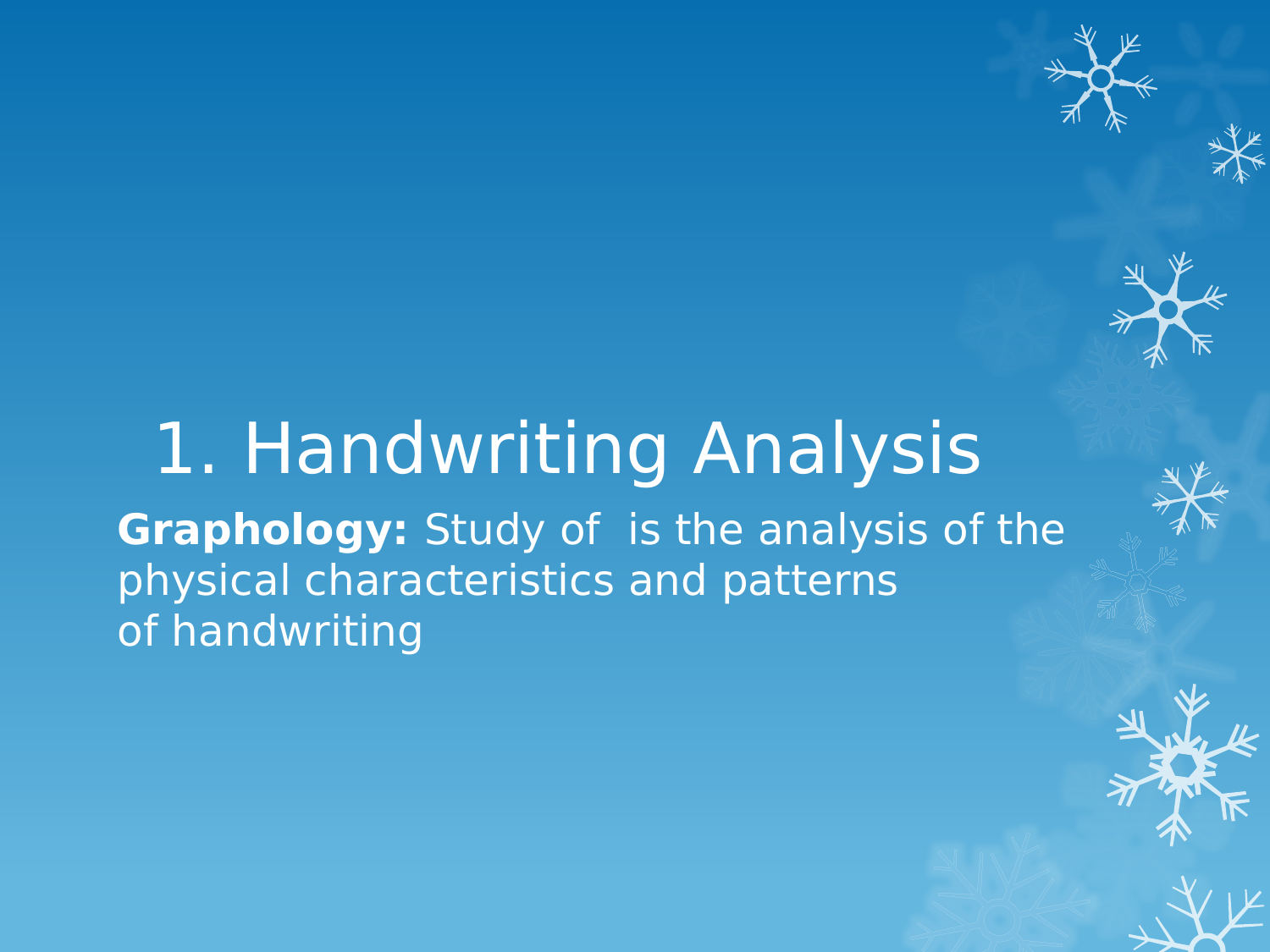

# 1. Handwriting Analysis
Graphology: Study of  is the analysis of the physical characteristics and patterns of handwriting